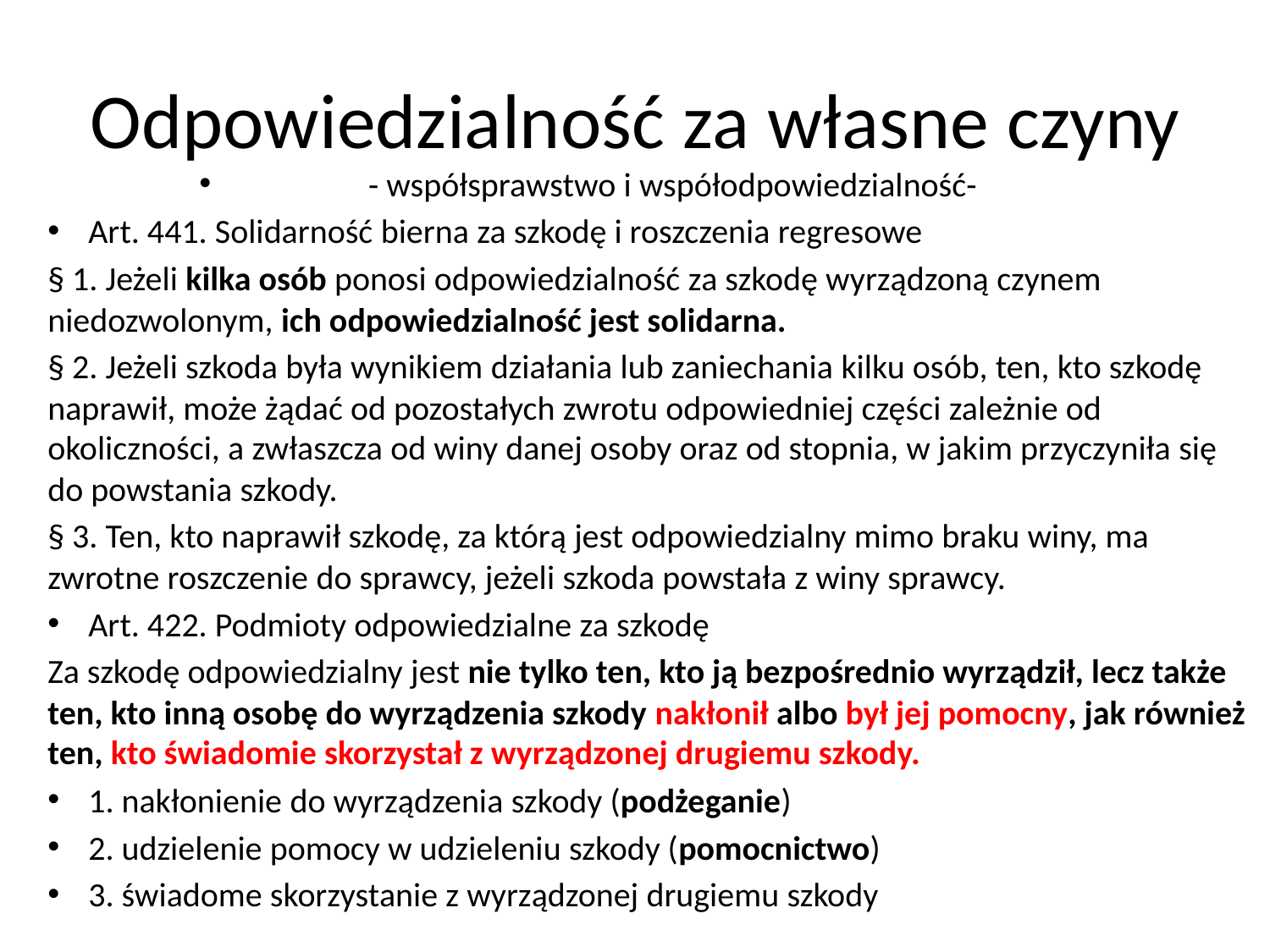

# Odpowiedzialność za własne czyny
- współsprawstwo i współodpowiedzialność-
Art. 441. Solidarność bierna za szkodę i roszczenia regresowe
§ 1. Jeżeli kilka osób ponosi odpowiedzialność za szkodę wyrządzoną czynem niedozwolonym, ich odpowiedzialność jest solidarna.
§ 2. Jeżeli szkoda była wynikiem działania lub zaniechania kilku osób, ten, kto szkodę naprawił, może żądać od pozostałych zwrotu odpowiedniej części zależnie od okoliczności, a zwłaszcza od winy danej osoby oraz od stopnia, w jakim przyczyniła się do powstania szkody.
§ 3. Ten, kto naprawił szkodę, za którą jest odpowiedzialny mimo braku winy, ma zwrotne roszczenie do sprawcy, jeżeli szkoda powstała z winy sprawcy.
Art. 422. Podmioty odpowiedzialne za szkodę
Za szkodę odpowiedzialny jest nie tylko ten, kto ją bezpośrednio wyrządził, lecz także ten, kto inną osobę do wyrządzenia szkody nakłonił albo był jej pomocny, jak również ten, kto świadomie skorzystał z wyrządzonej drugiemu szkody.
1. nakłonienie do wyrządzenia szkody (podżeganie)
2. udzielenie pomocy w udzieleniu szkody (pomocnictwo)
3. świadome skorzystanie z wyrządzonej drugiemu szkody